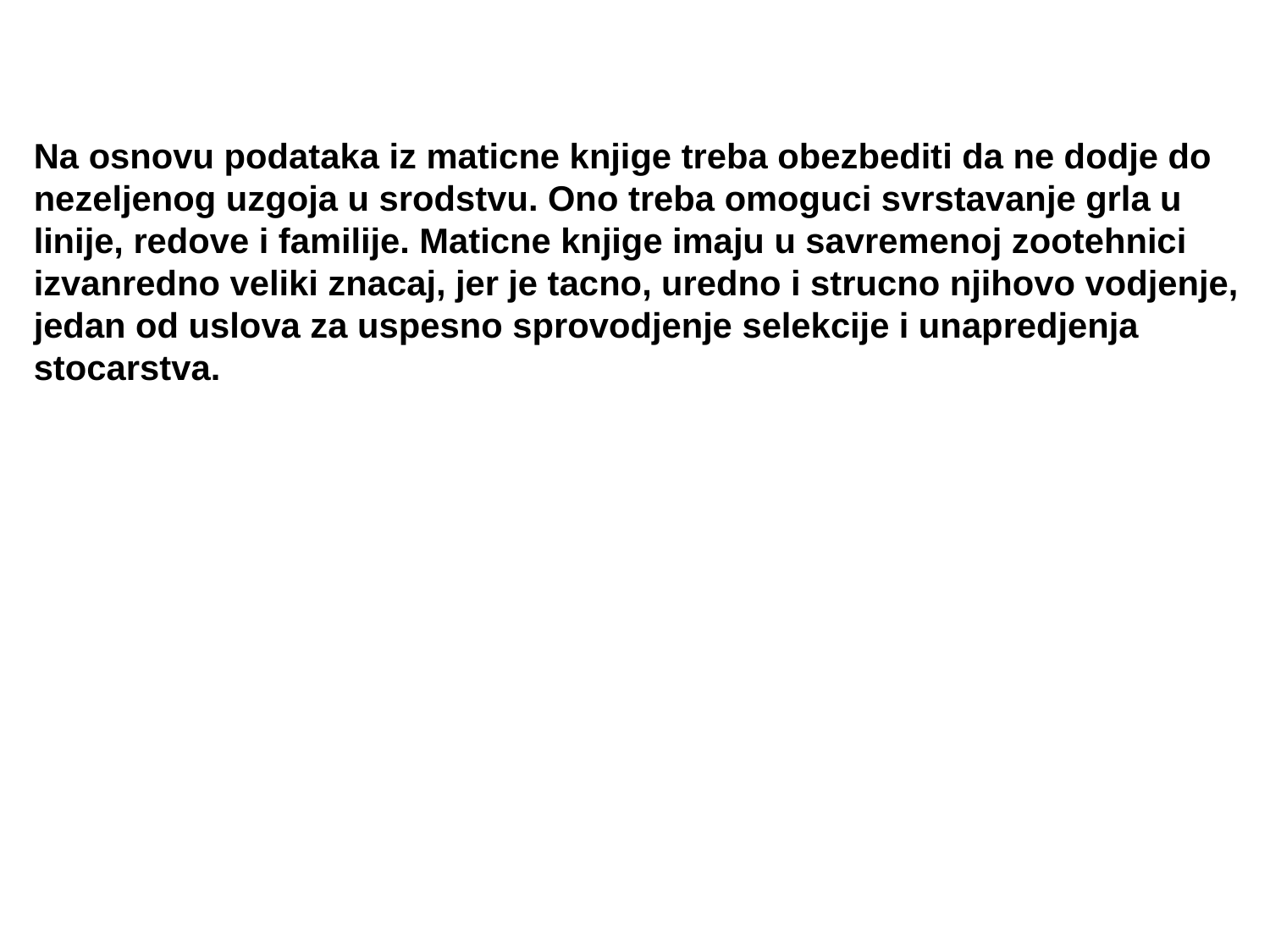

Na osnovu podataka iz maticne knjige treba obezbediti da ne dodje do nezeljenog uzgoja u srodstvu. Ono treba omoguci svrstavanje grla u linije, redove i familije. Maticne knjige imaju u savremenoj zootehnici izvanredno veliki znacaj, jer je tacno, uredno i strucno njihovo vodjenje, jedan od uslova za uspesno sprovodjenje selekcije i unapredjenja stocarstva.